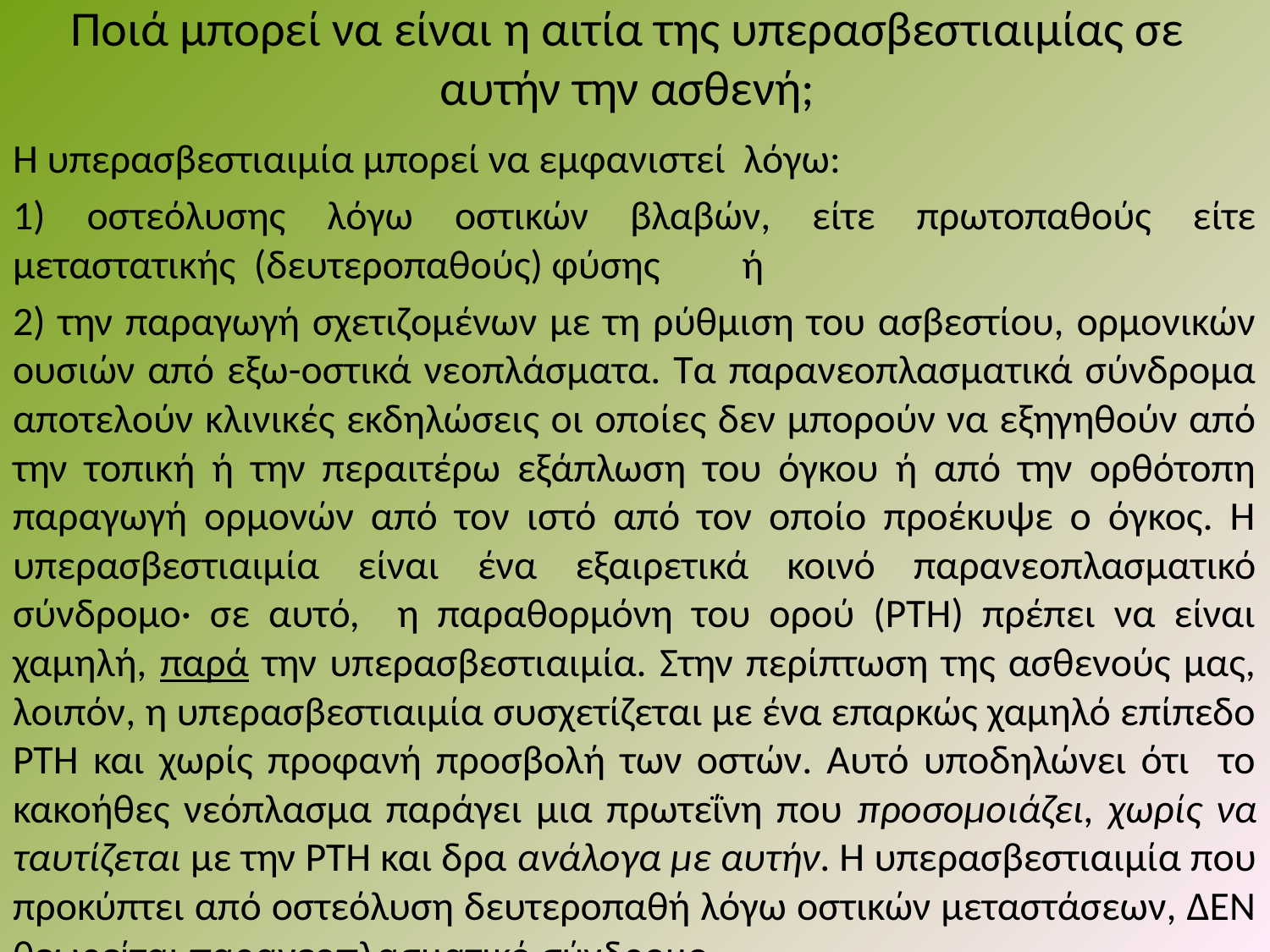

# Ποιά μπορεί να είναι η αιτία της υπερασβεστιαιμίας σε αυτήν την ασθενή;
Η υπερασβεστιαιμία μπορεί να εμφανιστεί  λόγω:
1) οστεόλυσης λόγω οστικών βλαβών, είτε πρωτοπαθούς είτε μεταστατικής  (δευτεροπαθούς) φύσης         ή
2) την παραγωγή σχετιζομένων με τη ρύθμιση του ασβεστίου, ορμονικών ουσιών από εξω-οστικά νεοπλάσματα. Τα παρανεοπλασματικά σύνδρομα αποτελούν κλινικές εκδηλώσεις οι οποίες δεν μπορούν να εξηγηθούν από την τοπική ή την περαιτέρω εξάπλωση του όγκου ή από την ορθότοπη παραγωγή ορμονών από τον ιστό από τον οποίο προέκυψε ο όγκος. Η υπερασβεστιαιμία είναι ένα εξαιρετικά κοινό παρανεοπλασματικό σύνδρομο· σε αυτό,  η παραθορμόνη του ορού (ΡΤΗ) πρέπει να είναι χαμηλή, παρά την υπερασβεστιαιμία. Στην περίπτωση της ασθενούς μας, λοιπόν, η υπερασβεστιαιμία συσχετίζεται με ένα επαρκώς χαμηλό επίπεδο ΡΤΗ και χωρίς προφανή προσβολή των οστών. Αυτό υποδηλώνει ότι  το κακοήθες νεόπλασμα παράγει μια πρωτεΐνη που προσομοιάζει, χωρίς να ταυτίζεται με την ΡΤΗ και δρα ανάλογα με αυτήν. Η υπερασβεστιαιμία που προκύπτει από οστεόλυση δευτεροπαθή λόγω οστικών μεταστάσεων, ΔΕΝ θεωρείται παρανεοπλασματικό σύνδρομο.